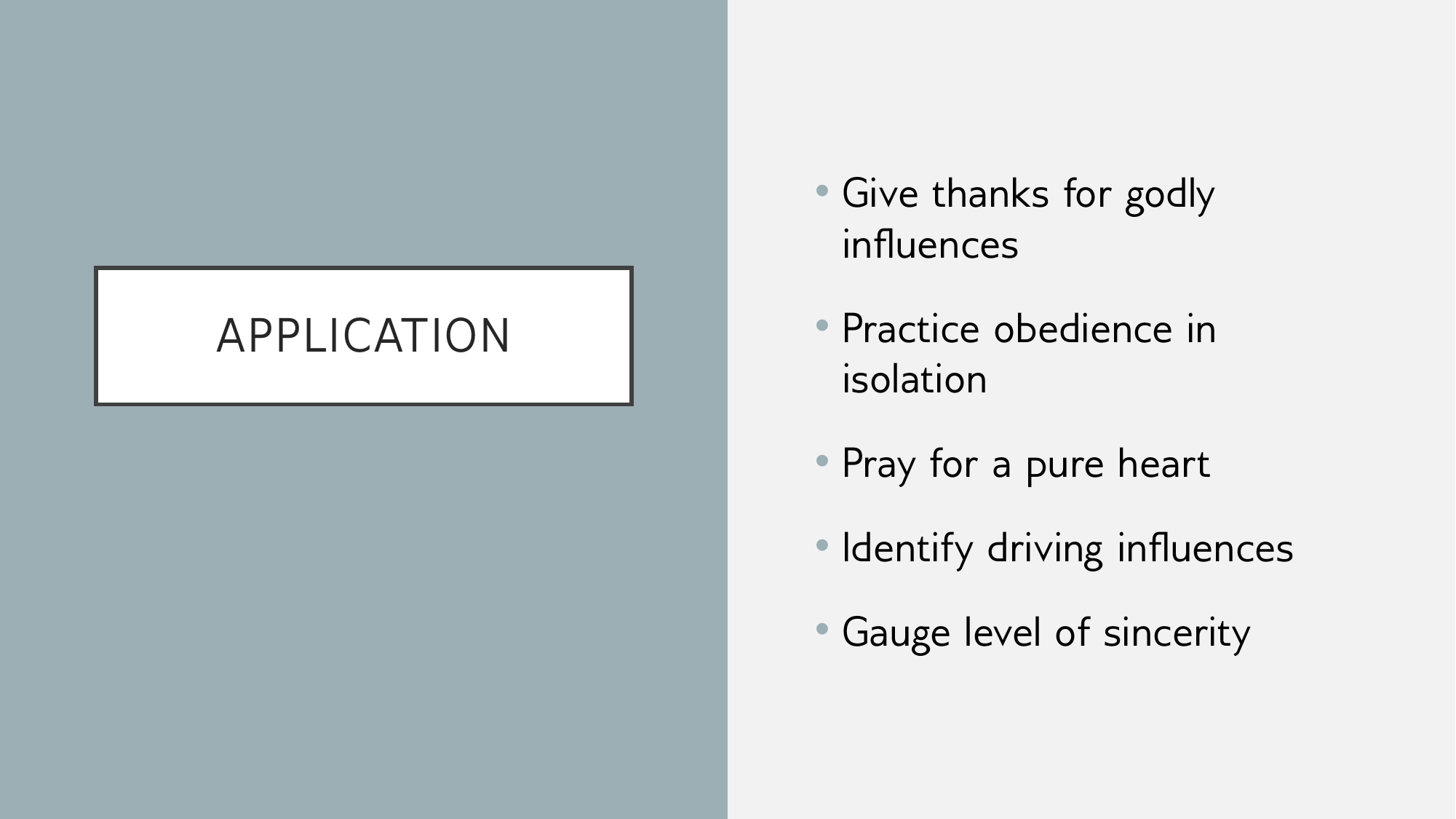

Give thanks for godly influences
Practice obedience in isolation
Pray for a pure heart
Identify driving influences
Gauge level of sincerity
# application